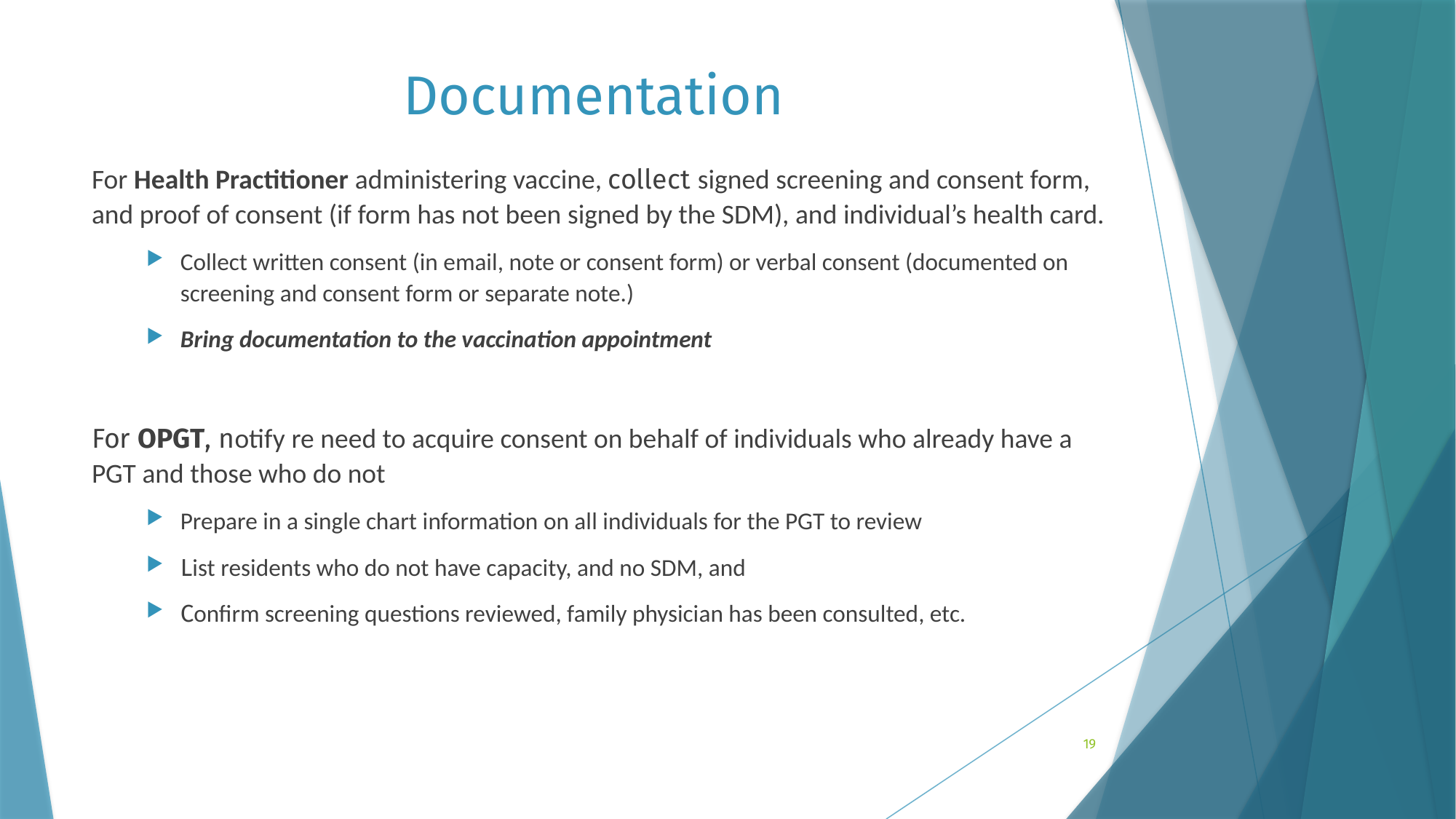

# Documentation
For Health Practitioner administering vaccine, collect signed screening and consent form, and proof of consent (if form has not been signed by the SDM), and individual’s health card.
Collect written consent (in email, note or consent form) or verbal consent (documented on screening and consent form or separate note.)
Bring documentation to the vaccination appointment

For OPGT, notify re need to acquire consent on behalf of individuals who already have a PGT and those who do not
Prepare in a single chart information on all individuals for the PGT to review
List residents who do not have capacity, and no SDM, and
Confirm screening questions reviewed, family physician has been consulted, etc.

19